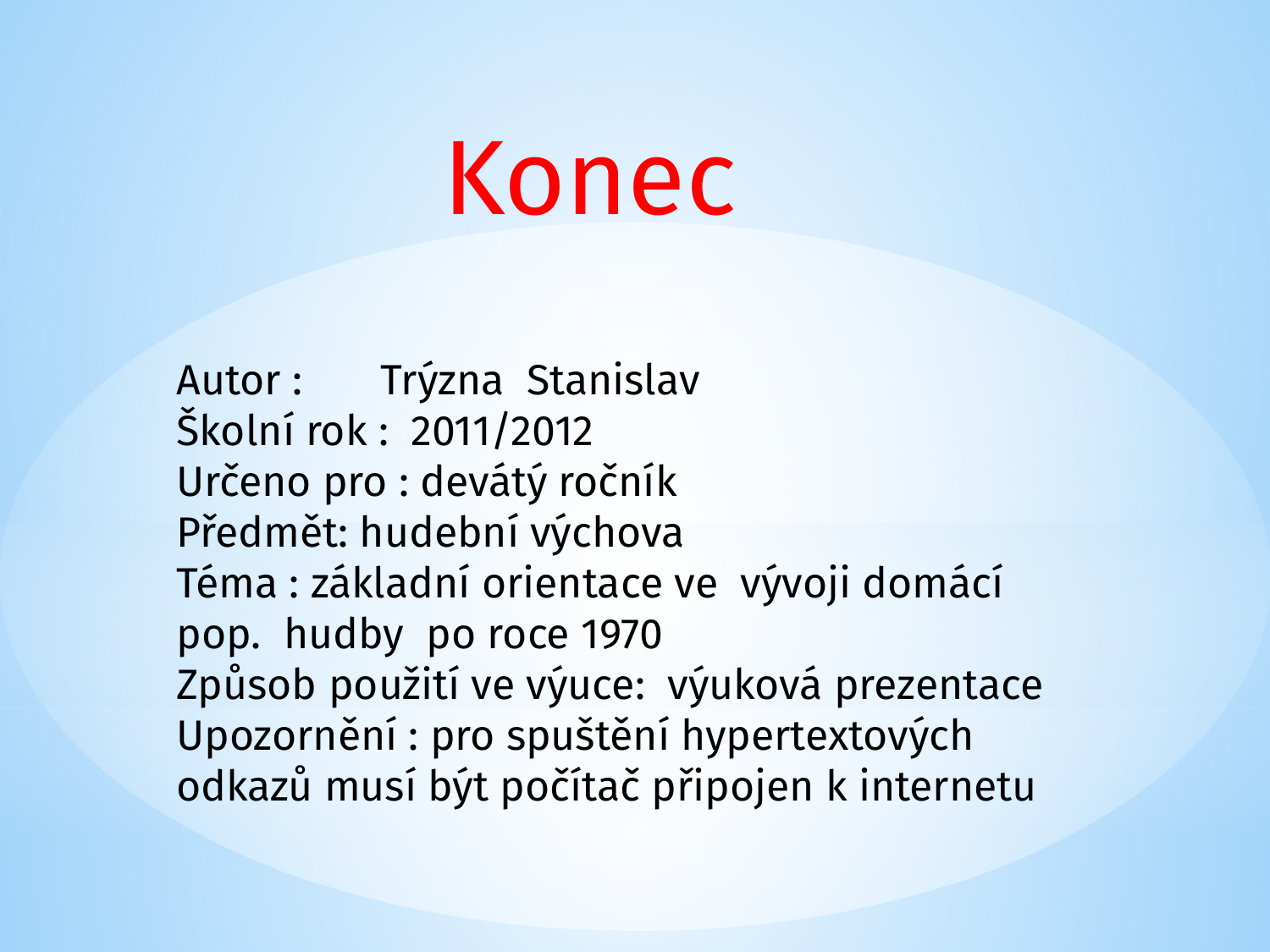

Konec
Autor :       Trýzna  Stanislav
Školní rok :  2011/2012
Určeno pro : devátý ročník
Předmět: hudební výchova
Téma : základní orientace ve  vývoji domácí   pop.  hudby  po roce 1970
Způsob použití ve výuce:  výuková prezentace
Upozornění : pro spuštění hypertextových odkazů musí být počítač připojen k internetu